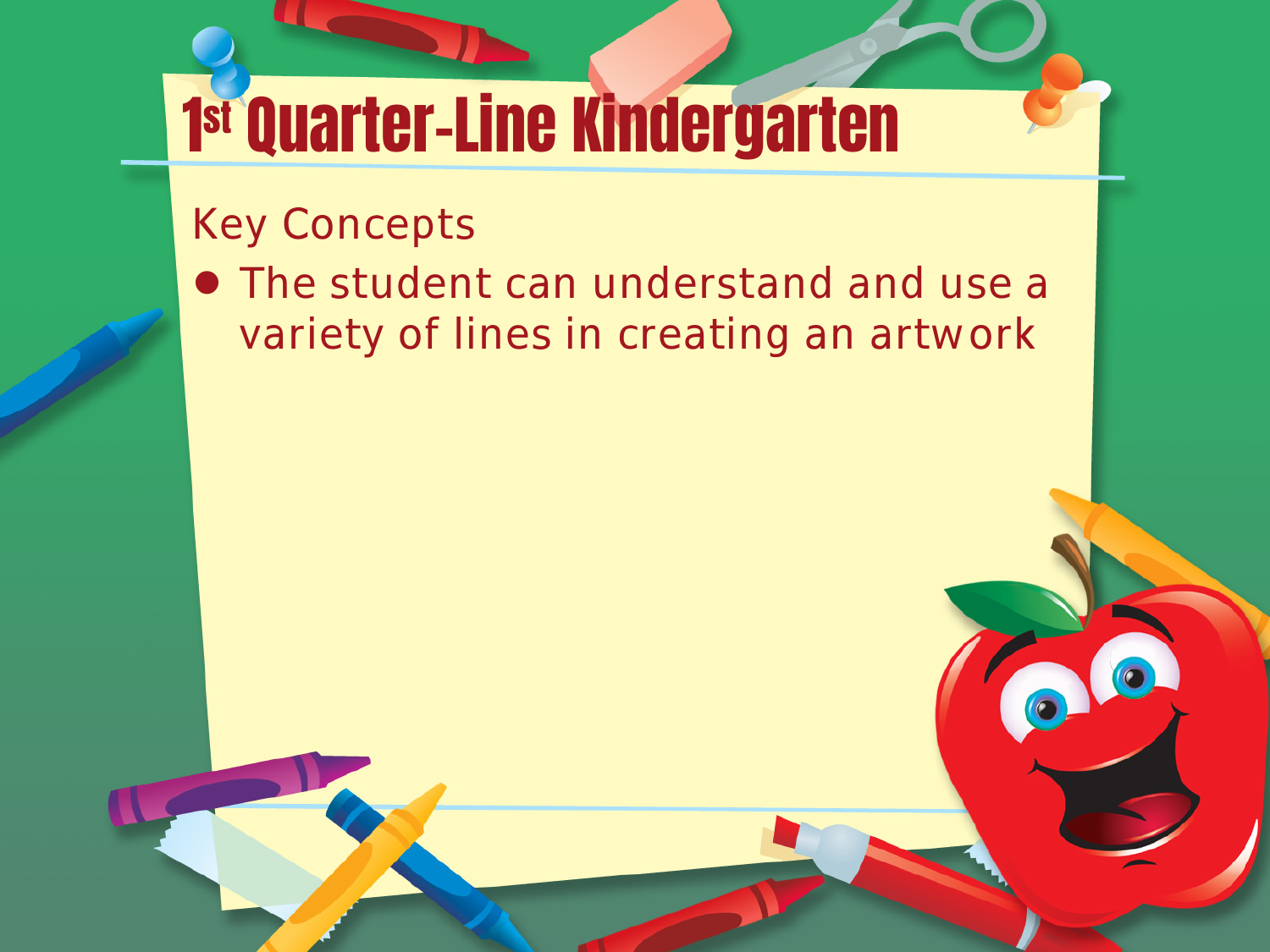

# 1st Quarter-Line Kindergarten
Key Concepts
The student can understand and use a variety of lines in creating an artwork